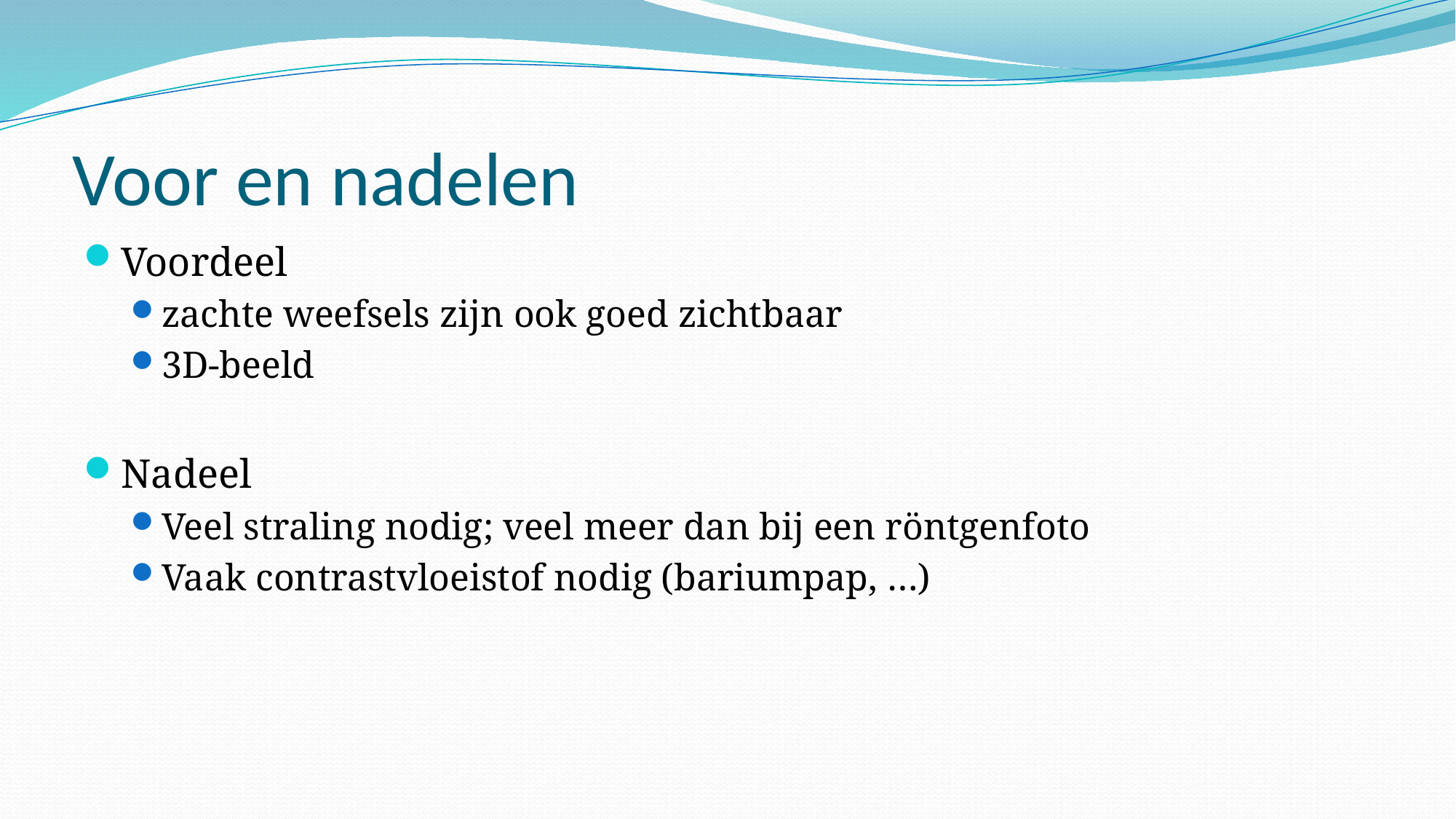

# Voor en nadelen
Voordeel
zachte weefsels zijn ook goed zichtbaar
3D-beeld

Nadeel
Veel straling nodig; veel meer dan bij een röntgenfoto
Vaak contrastvloeistof nodig (bariumpap, …)